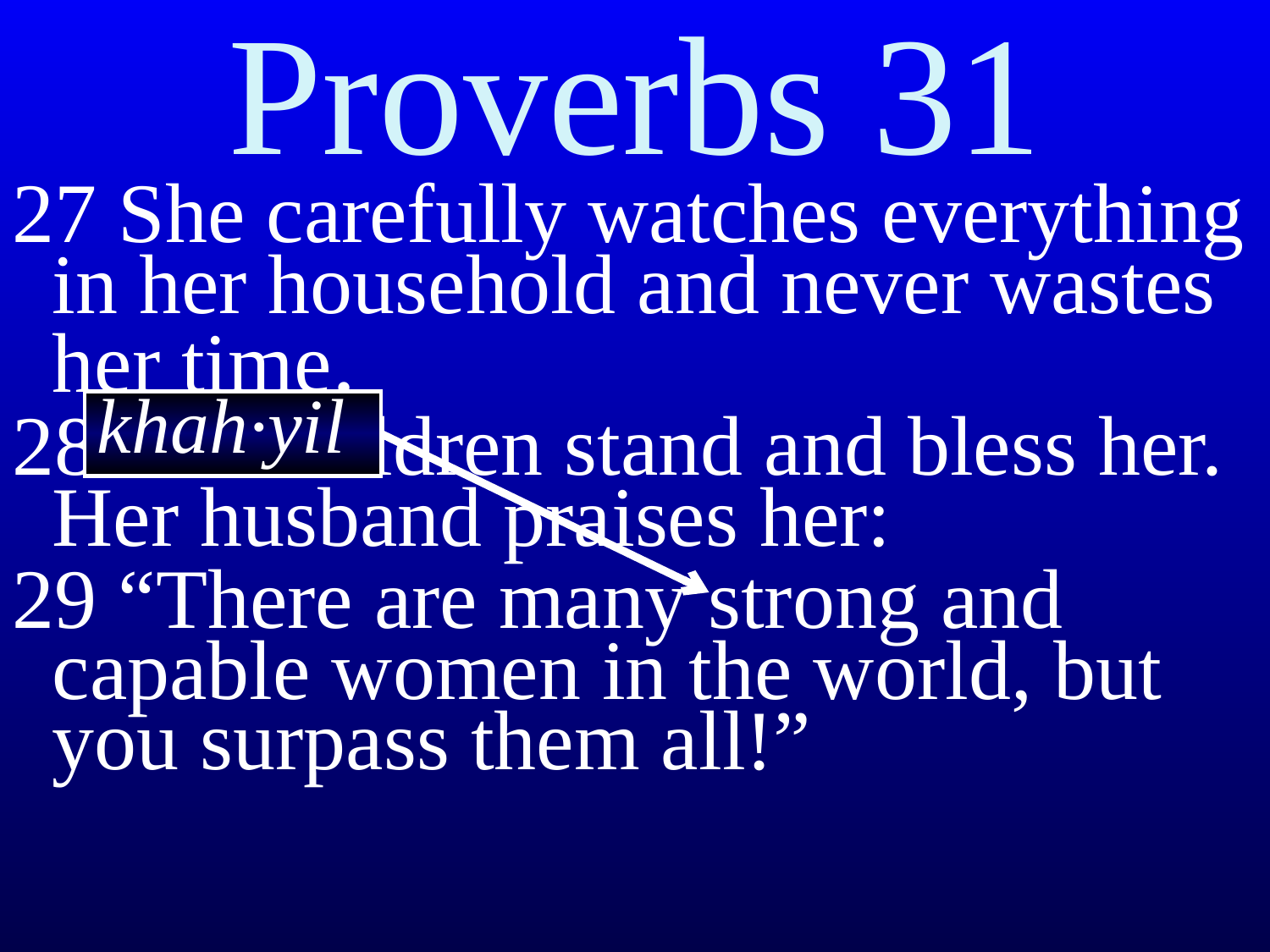

Proverbs 31
27 She carefully watches everything in her household and never wastes her time.
28 Her children stand and bless her. Her husband praises her:
29 “There are many strong and capable women in the world, but you surpass them all!”
khah·yil